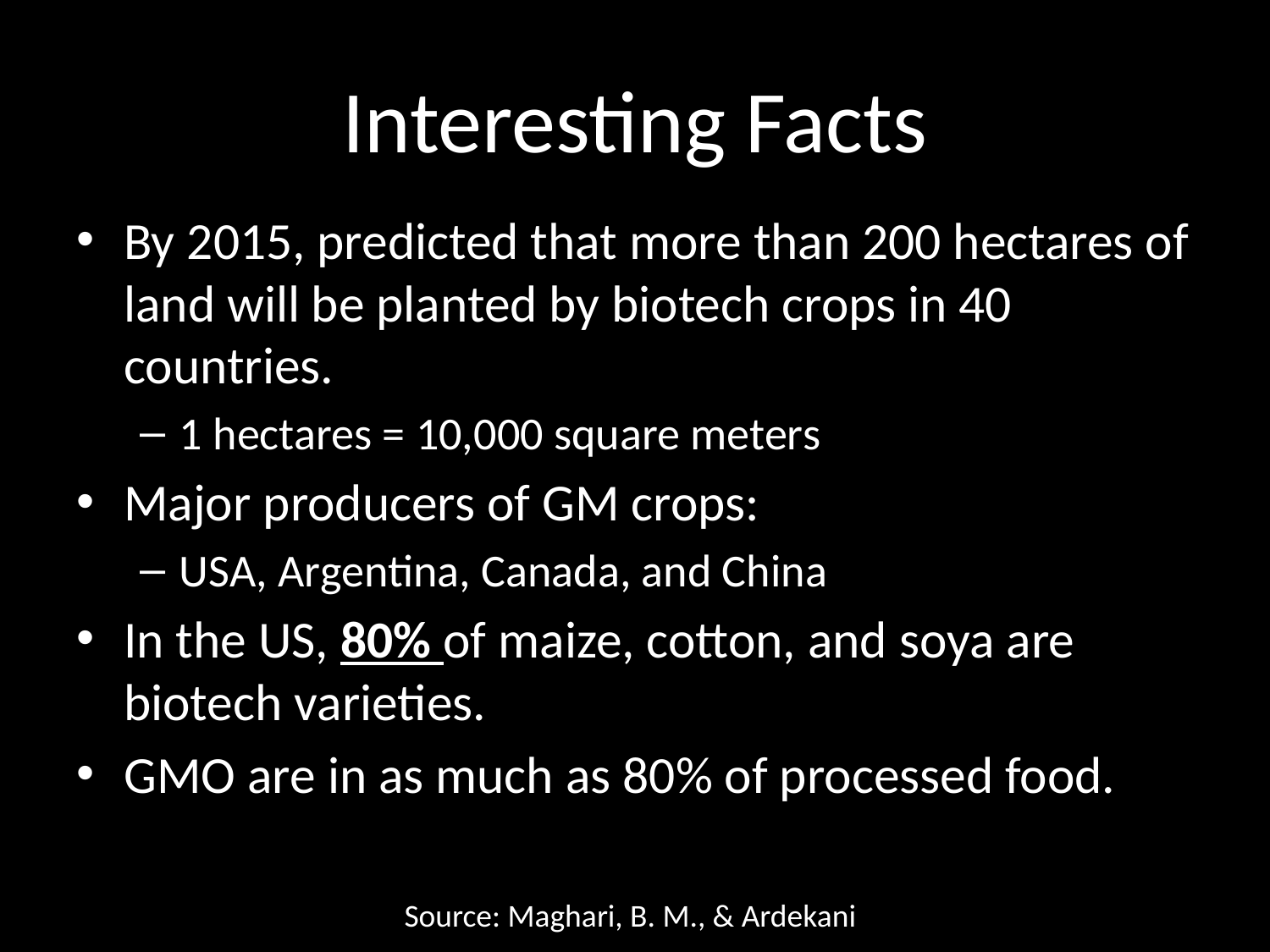

# Interesting Facts
By 2015, predicted that more than 200 hectares of land will be planted by biotech crops in 40 countries.
1 hectares = 10,000 square meters
Major producers of GM crops:
USA, Argentina, Canada, and China
In the US, 80% of maize, cotton, and soya are biotech varieties.
GMO are in as much as 80% of processed food.
Source: Maghari, B. M., & Ardekani